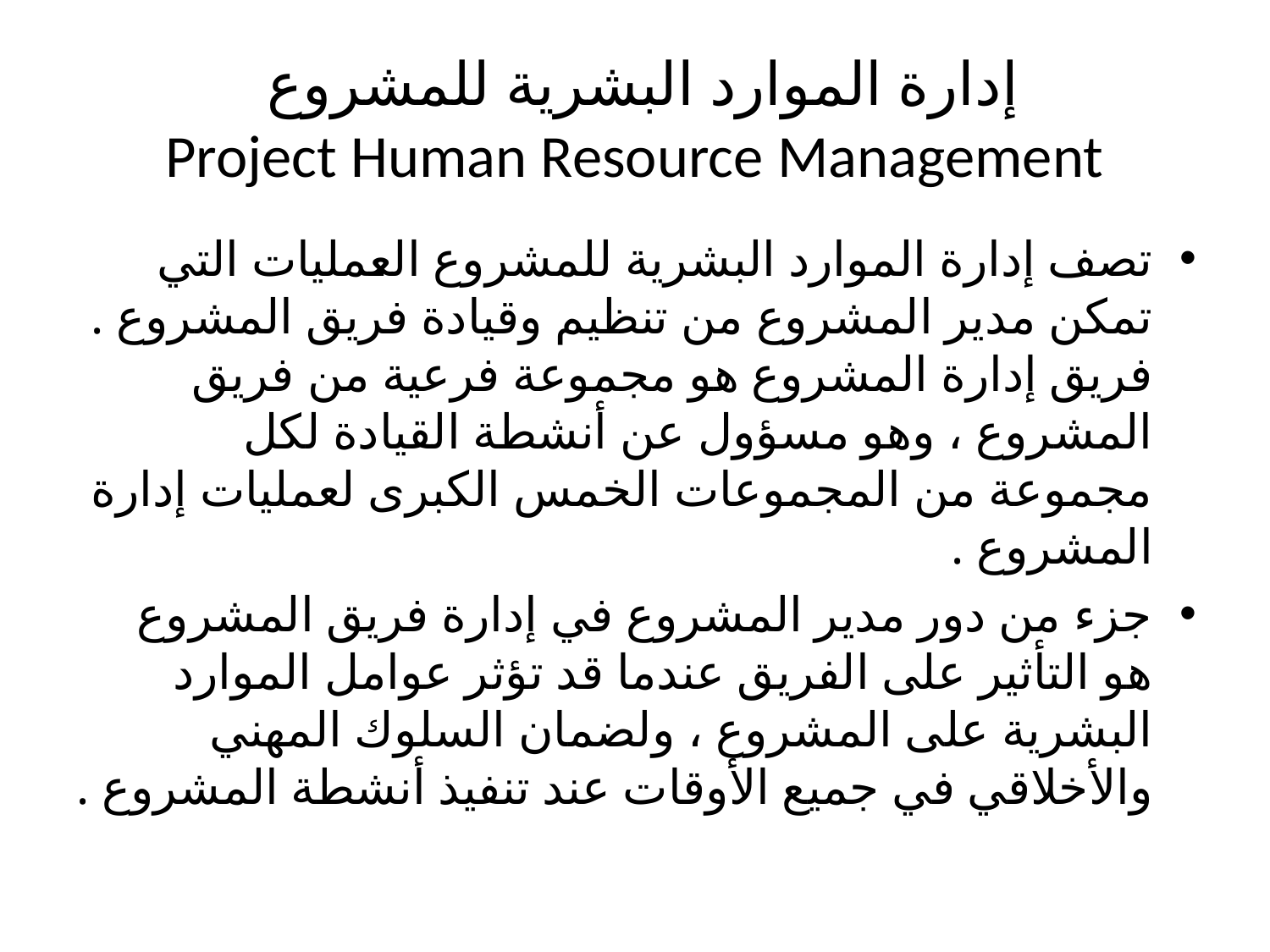

# إدارة الموارد البشرية للمشروع Project Human Resource Management
تصف إدارة الموارد البشرية للمشروع العمليات التي تمكن مدير المشروع من تنظيم وقيادة فريق المشروع . فريق إدارة المشروع هو مجموعة فرعية من فريق المشروع ، وهو مسؤول عن أنشطة القيادة لكل مجموعة من المجموعات الخمس الكبرى لعمليات إدارة المشروع .
جزء من دور مدير المشروع في إدارة فريق المشروع هو التأثير على الفريق عندما قد تؤثر عوامل الموارد البشرية على المشروع ، ولضمان السلوك المهني والأخلاقي في جميع الأوقات عند تنفيذ أنشطة المشروع .